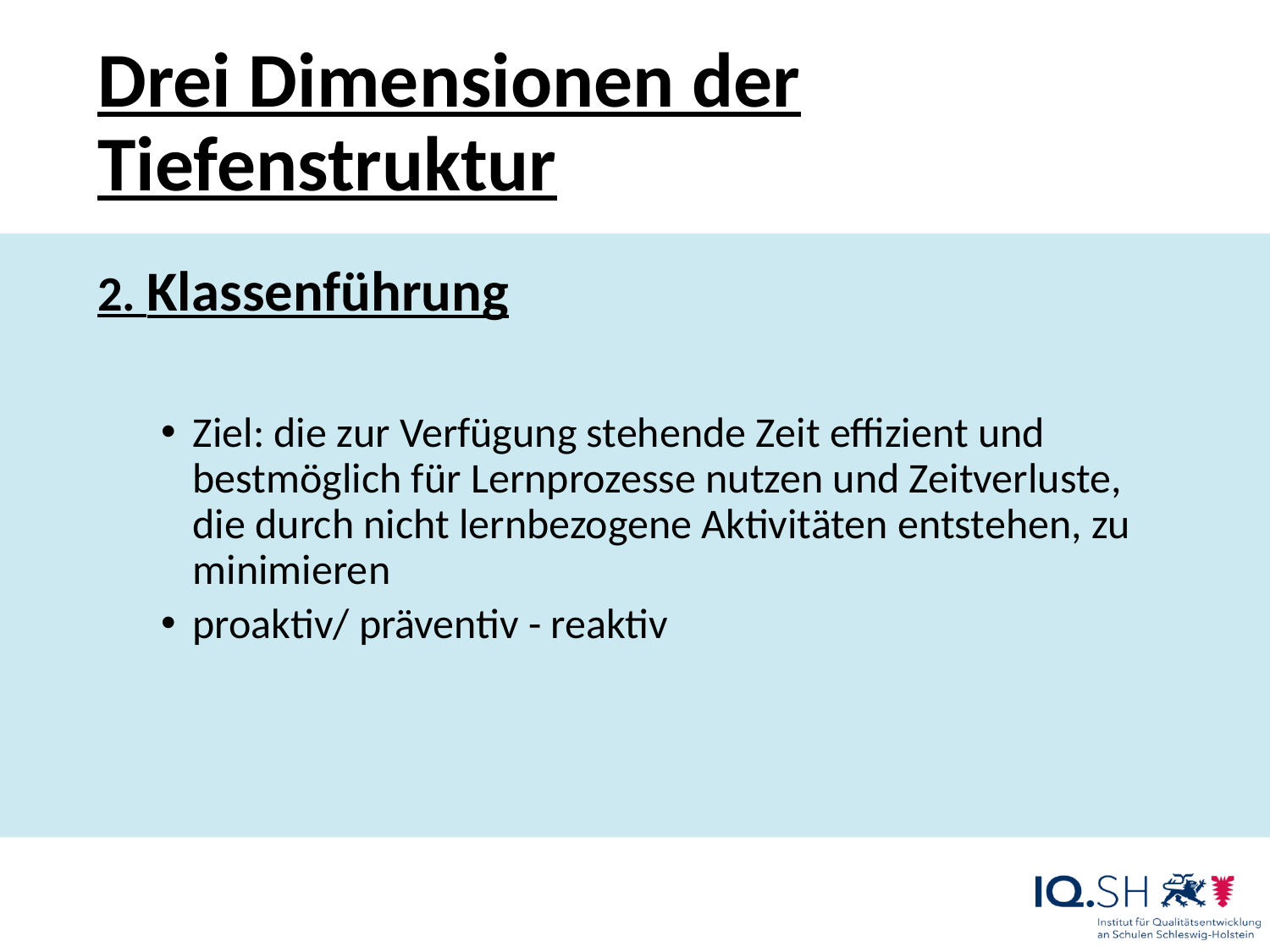

# Drei Dimensionen der Tiefenstruktur
2. Klassenführung

Ziel: die zur Verfügung stehende Zeit effizient und bestmöglich für Lernprozesse nutzen und Zeitverluste, die durch nicht lernbezogene Aktivitäten entstehen, zu minimieren
proaktiv/ präventiv - reaktiv